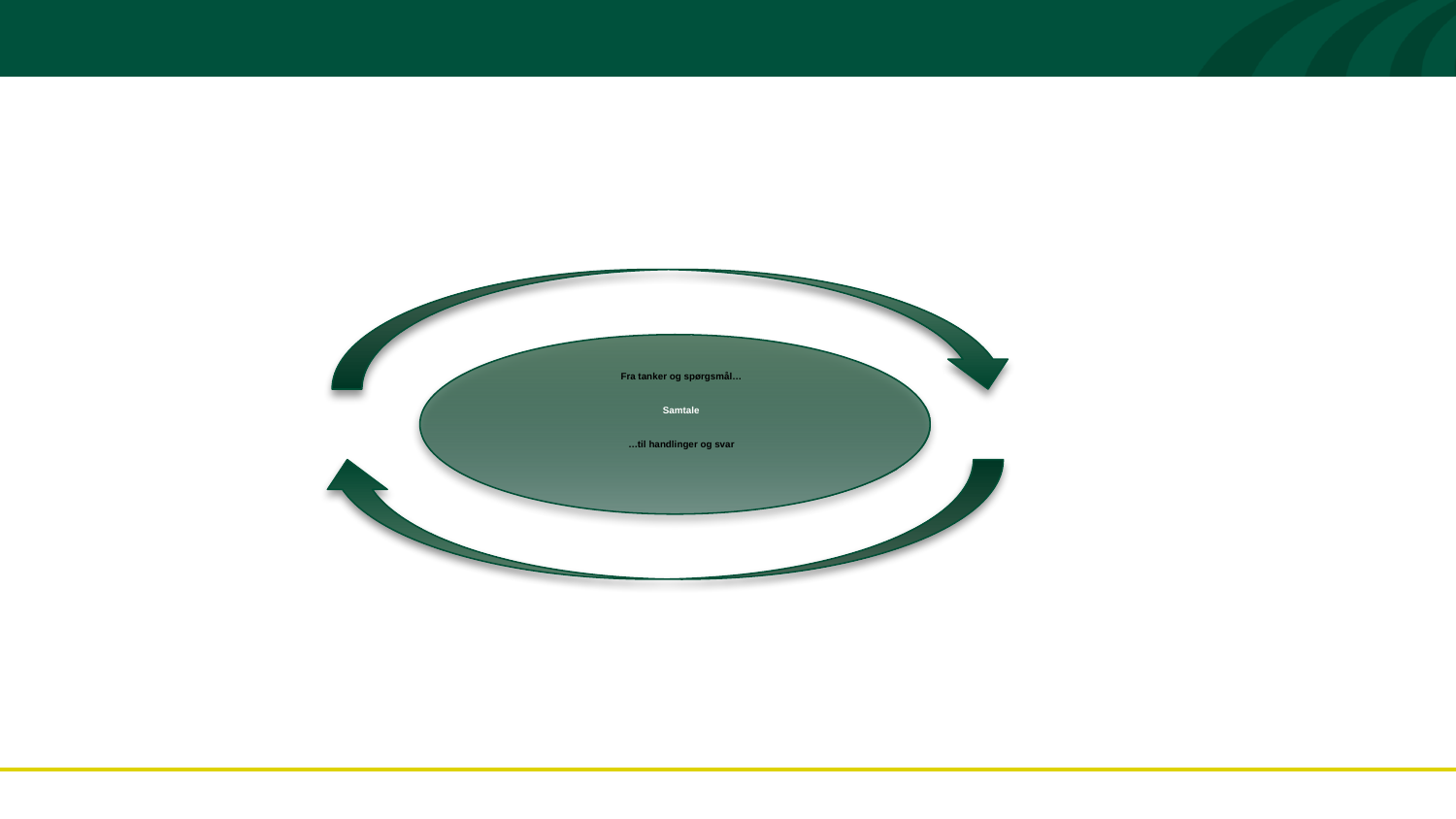

# Fra tanker og spørgsmål… Samtale …til handlinger og svar